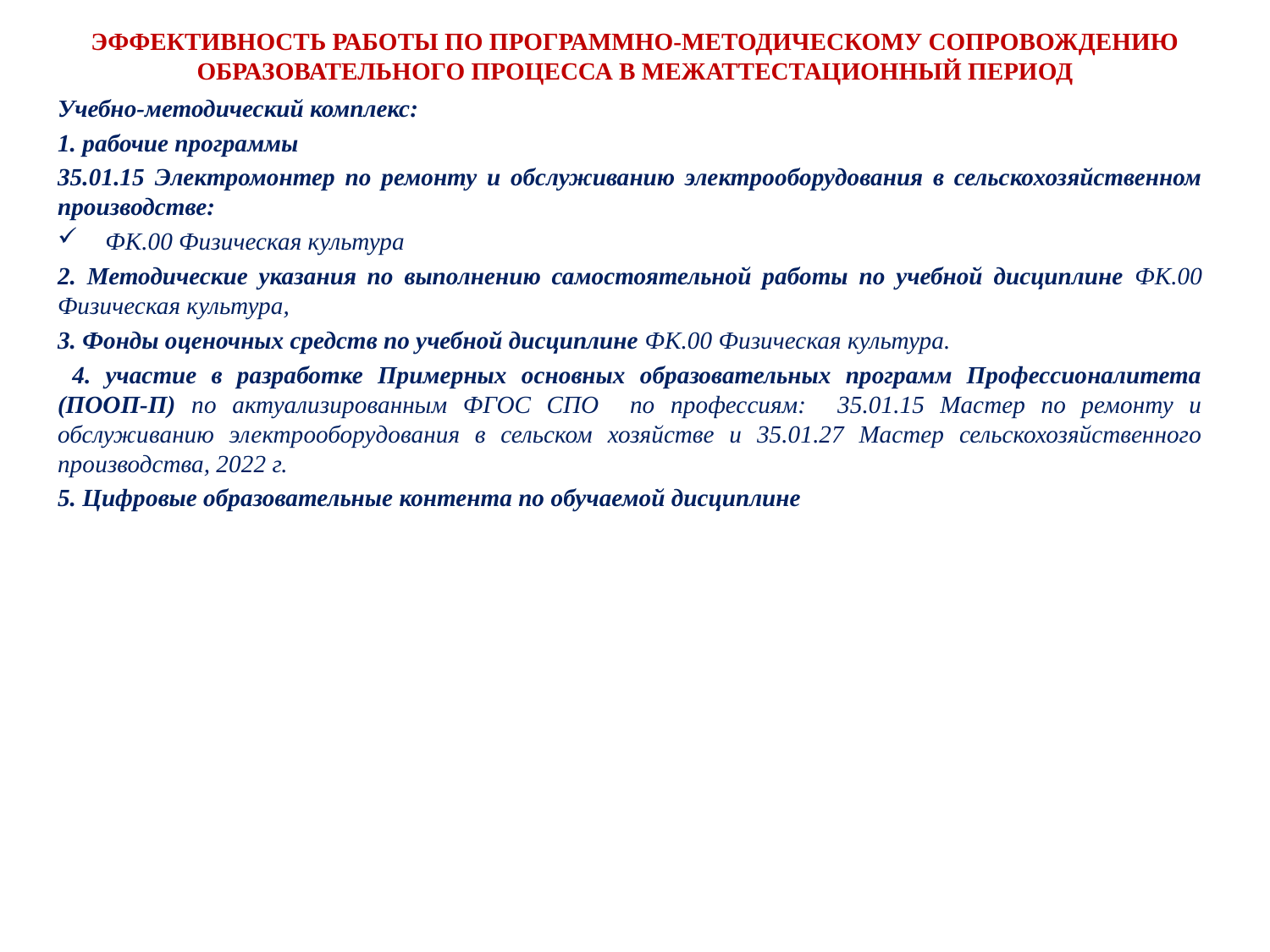

# ЭФФЕКТИВНОСТЬ РАБОТЫ ПО ПРОГРАММНО-МЕТОДИЧЕСКОМУ СОПРОВОЖДЕНИЮ ОБРАЗОВАТЕЛЬНОГО ПРОЦЕССА В МЕЖАТТЕСТАЦИОННЫЙ ПЕРИОД
Учебно-методический комплекс:
1. рабочие программы
35.01.15 Электромонтер по ремонту и обслуживанию электрооборудования в сельскохозяйственном производстве:
ФК.00 Физическая культура
2. Методические указания по выполнению самостоятельной работы по учебной дисциплине ФК.00 Физическая культура,
3. Фонды оценочных средств по учебной дисциплине ФК.00 Физическая культура.
 4. участие в разработке Примерных основных образовательных программ Профессионалитета (ПООП-П) по актуализированным ФГОС СПО  по профессиям:  35.01.15 Мастер по ремонту и обслуживанию электрооборудования в сельском хозяйстве и 35.01.27 Мастер сельскохозяйственного производства, 2022 г.
5. Цифровые образовательные контента по обучаемой дисциплине